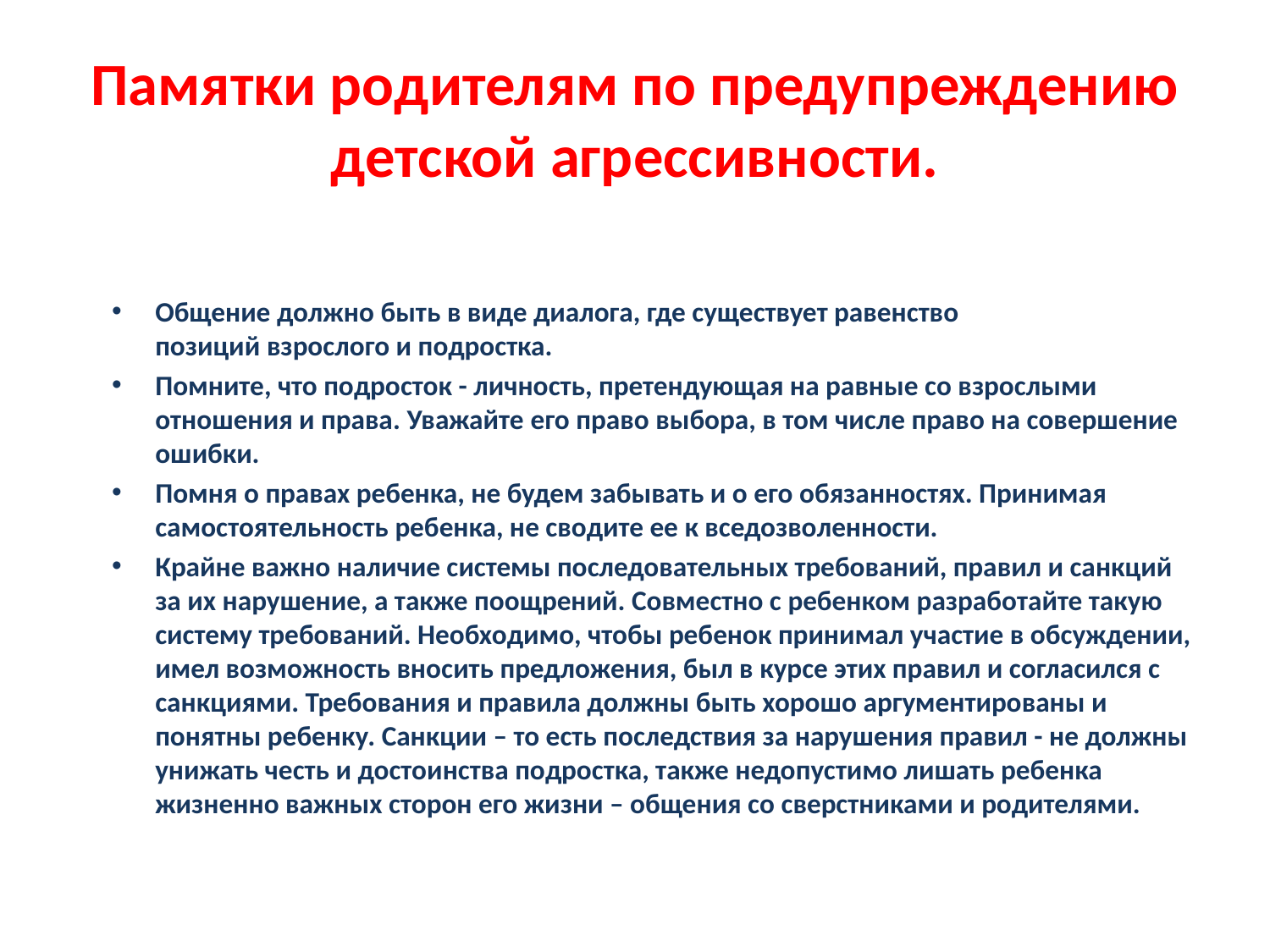

# Памятки родителям по предупреждению детской агрессивности.
Общение должно быть в виде диалога, где существует равенство позиций взрослого и подростка.
Помните, что подросток - личность, претендующая на равные со взрослыми отношения и права. Уважайте его право выбора, в том числе право на совершение ошибки.
Помня о правах ребенка, не будем забывать и о его обязанностях. Принимая самостоятельность ребенка, не сводите ее к вседозволенности.
Крайне важно наличие системы последовательных требований, правил и санкций за их нарушение, а также поощрений. Совместно с ребенком разработайте такую систему требований. Необходимо, чтобы ребенок принимал участие в обсуждении, имел возможность вносить предложения, был в курсе этих правил и согласился с санкциями. Требования и правила должны быть хорошо аргументированы и понятны ребенку. Санкции – то есть последствия за нарушения правил - не должны унижать честь и достоинства подростка, также недопустимо лишать ребенка жизненно важных сторон его жизни – общения со сверстниками и родителями.